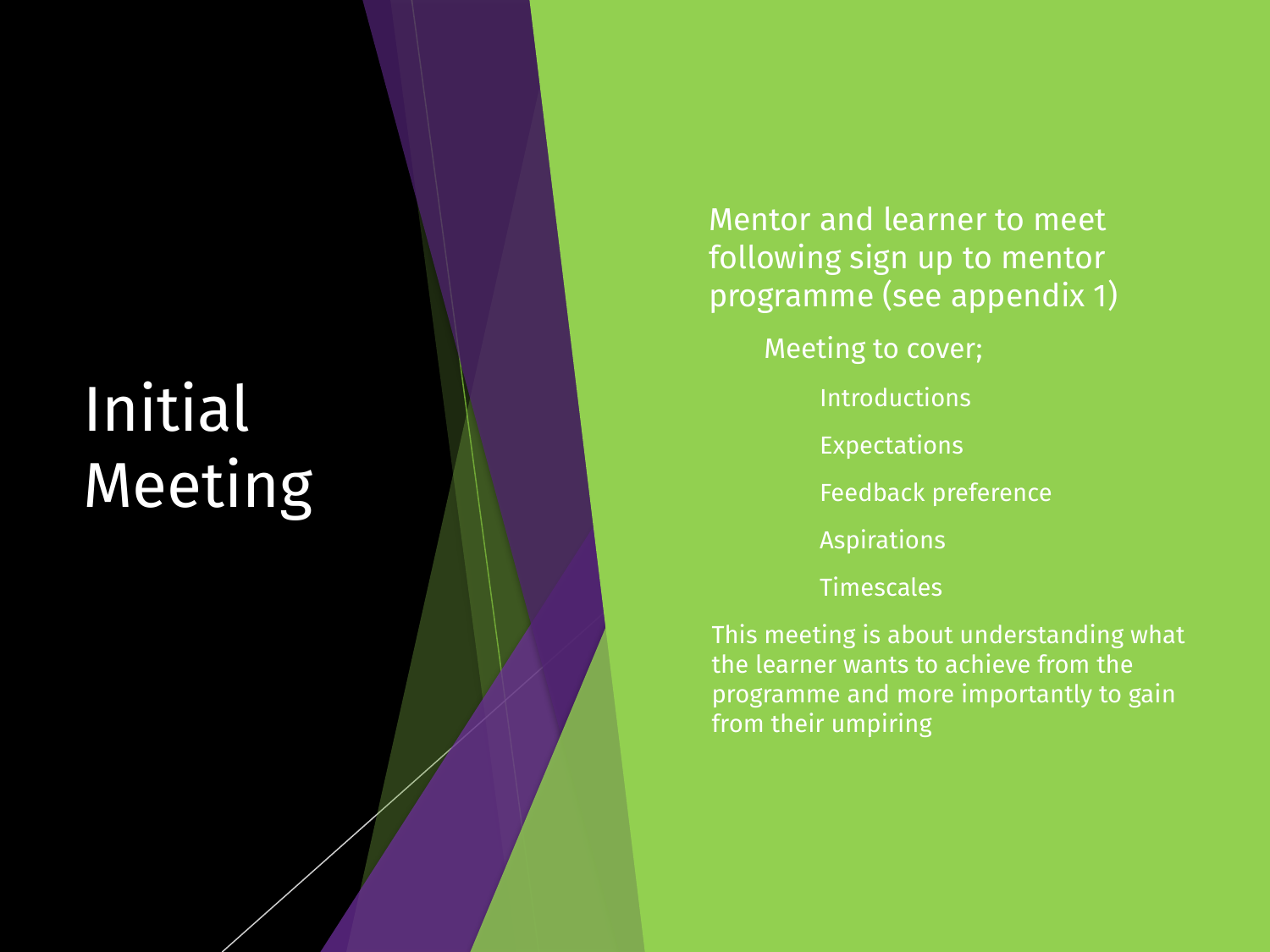

# Initial Meeting
Mentor and learner to meet following sign up to mentor programme (see appendix 1)
Meeting to cover;
Introductions
Expectations
Feedback preference
Aspirations
Timescales
This meeting is about understanding what the learner wants to achieve from the programme and more importantly to gain from their umpiring